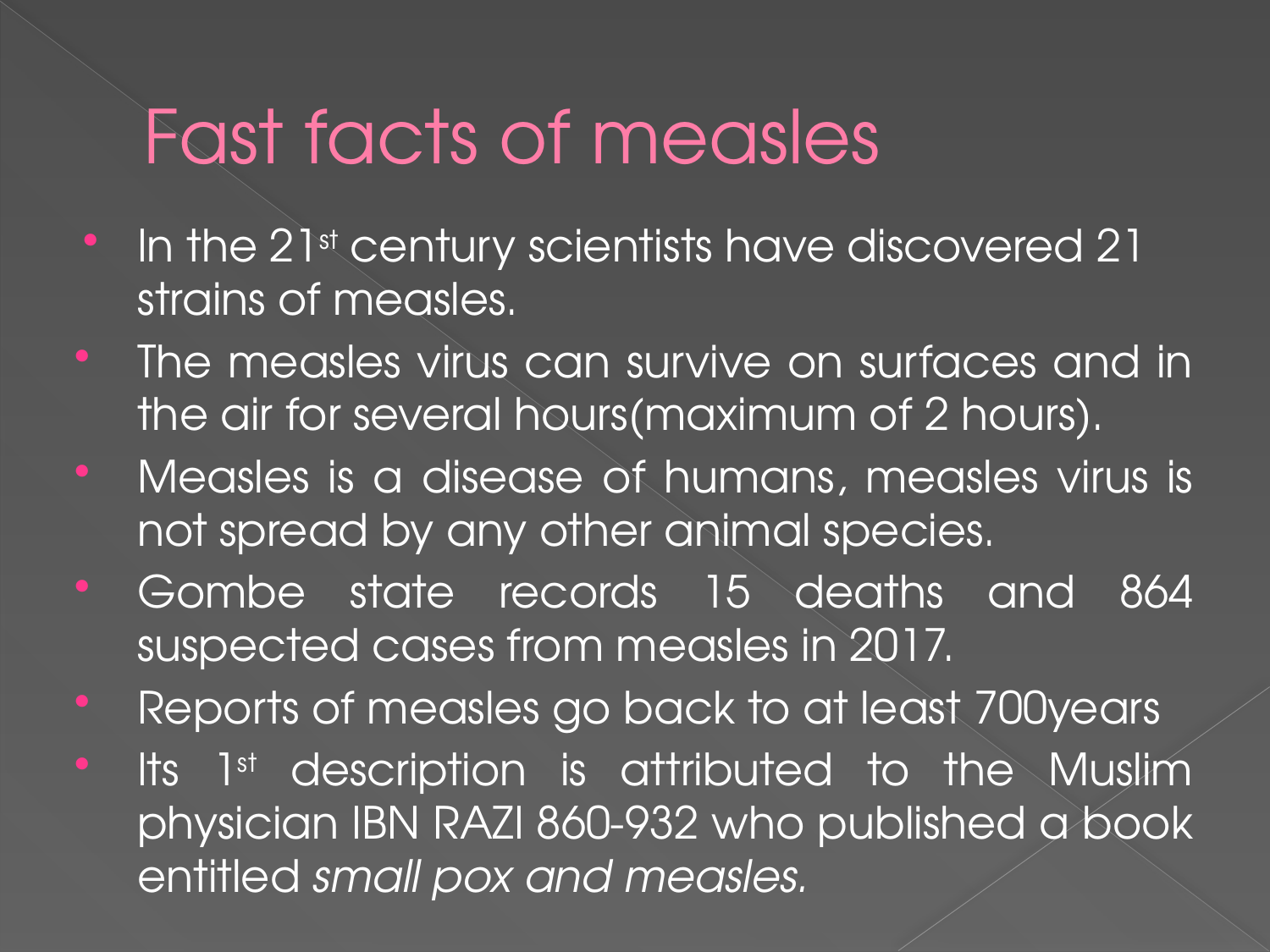

# Fast facts of measles
In the 21st century scientists have discovered 21 strains of measles.
The measles virus can survive on surfaces and in the air for several hours(maximum of 2 hours).
Measles is a disease of humans, measles virus is not spread by any other animal species.
Gombe state records 15 deaths and 864 suspected cases from measles in 2017.
Reports of measles go back to at least 700years
Its 1st description is attributed to the Muslim physician IBN RAZI 860-932 who published a book entitled small pox and measles.